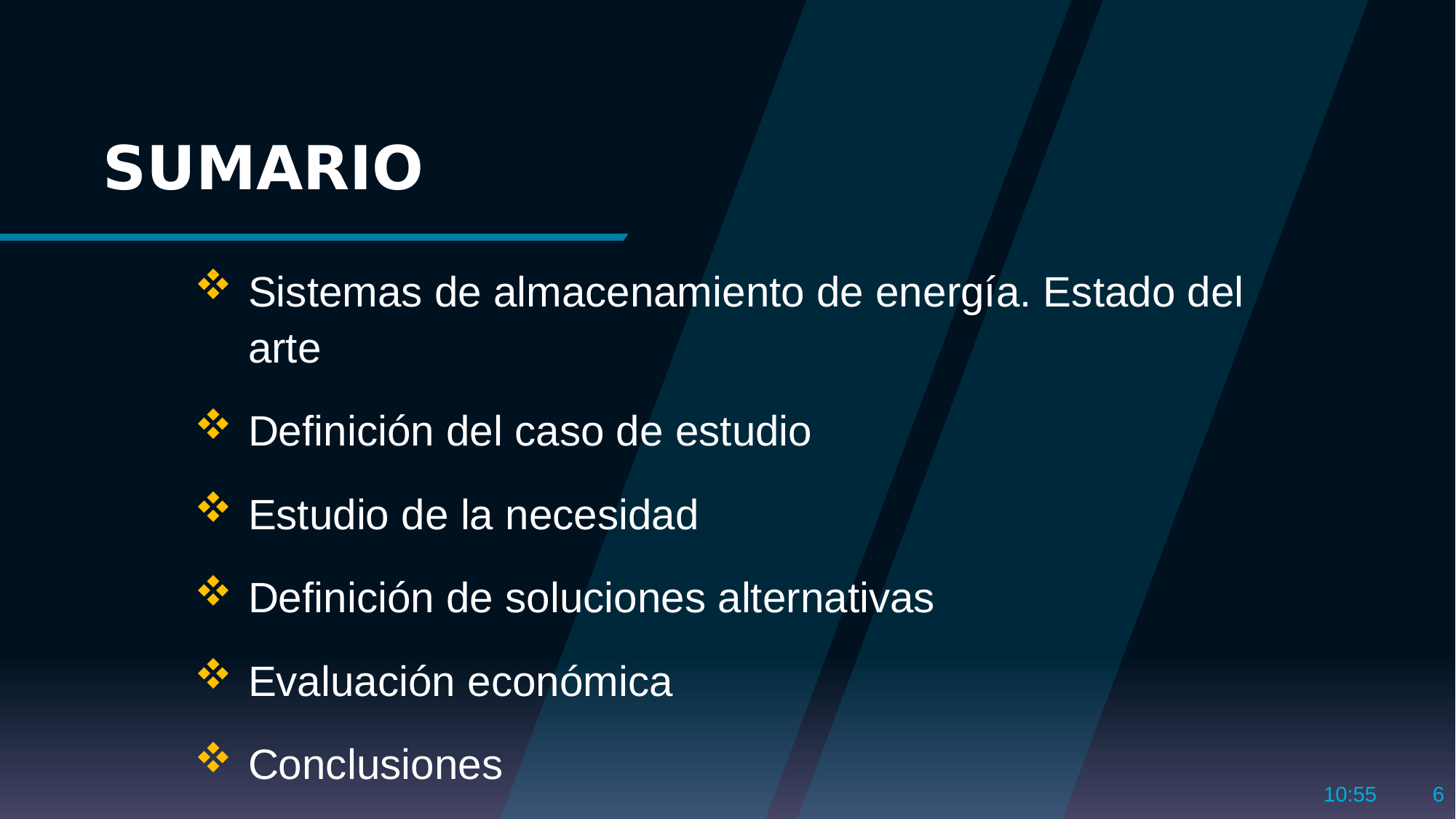

# SUMARIO
Sistemas de almacenamiento de energía. Estado del arte
Definición del caso de estudio
Estudio de la necesidad
Definición de soluciones alternativas
Evaluación económica
Conclusiones

10:55
6